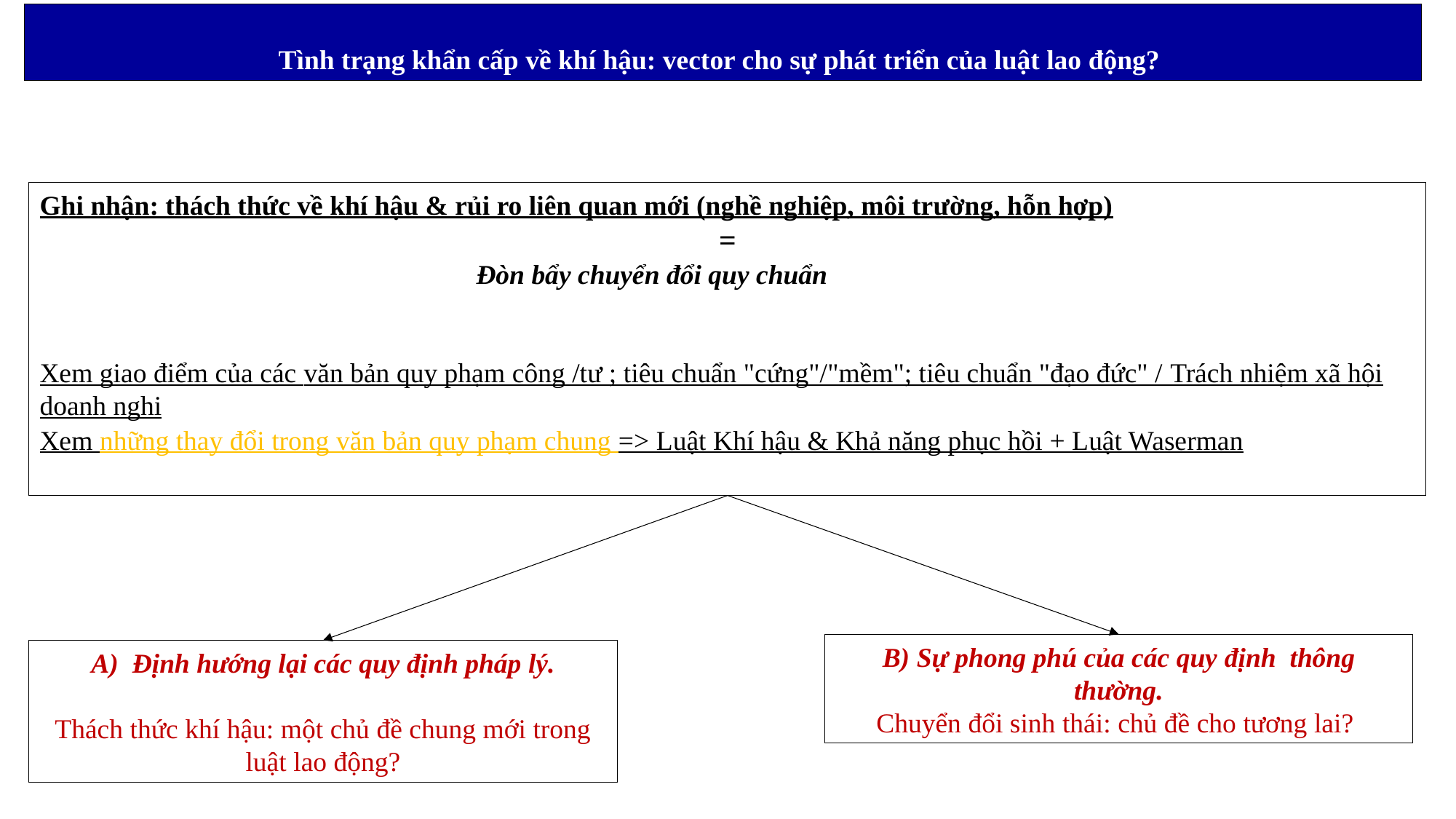

Tình trạng khẩn cấp về khí hậu: vector cho sự phát triển của luật lao động?
Ghi nhận: thách thức về khí hậu & rủi ro liên quan mới (nghề nghiệp, môi trường, hỗn hợp)
=
				Đòn bẩy chuyển đổi quy chuẩn

Xem giao điểm của các văn bản quy phạm công /tư ; tiêu chuẩn "cứng"/"mềm"; tiêu chuẩn "đạo đức" / Trách nhiệm xã hội doanh nghi
Xem những thay đổi trong văn bản quy phạm chung => Luật Khí hậu & Khả năng phục hồi + Luật Waserman

B) Sự phong phú của các quy định  thông thường.
Chuyển đổi sinh thái: chủ đề cho tương lai?
Định hướng lại các quy định pháp lý.

Thách thức khí hậu: một chủ đề chung mới trong luật lao động?